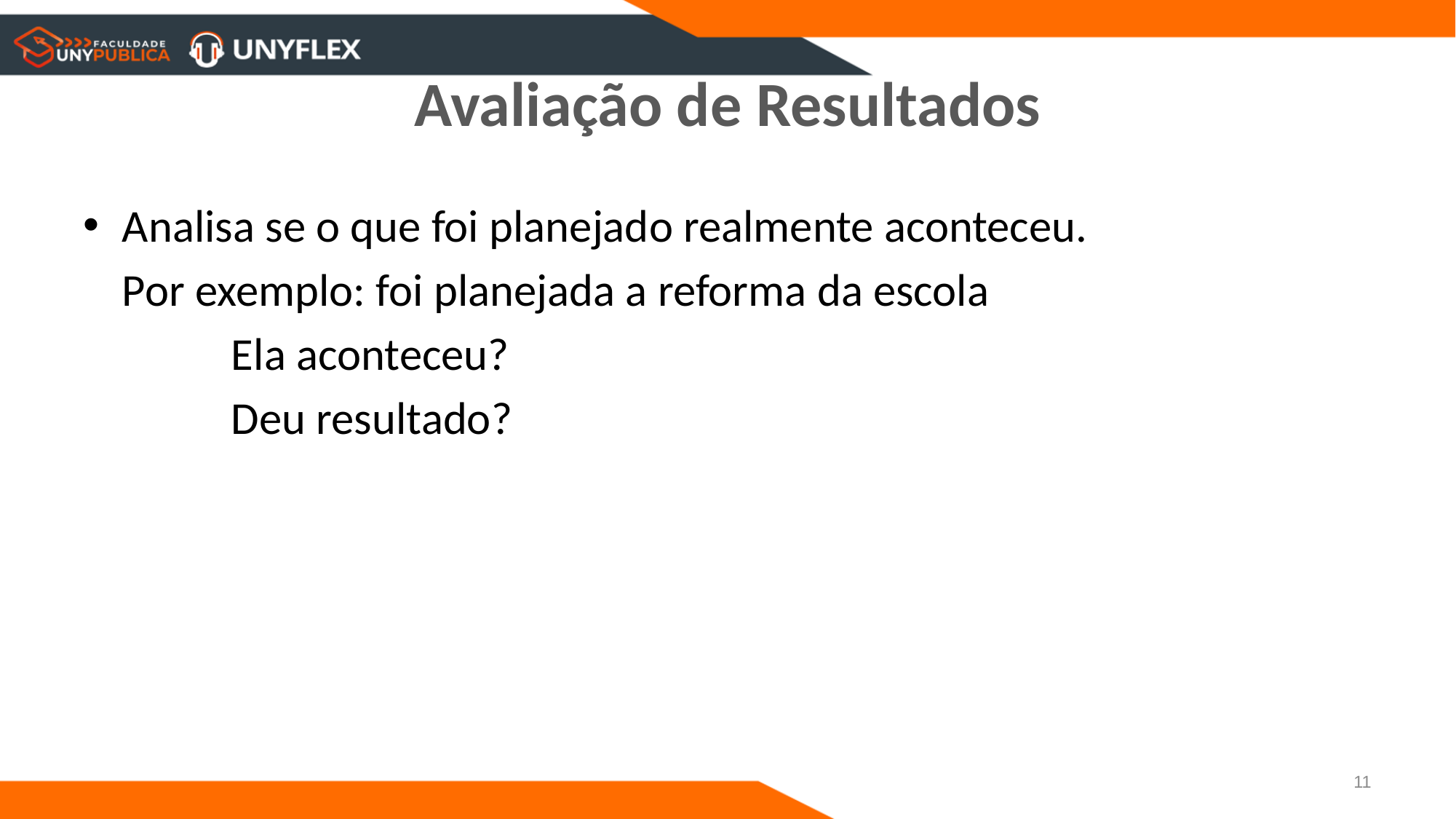

# Avaliação de Resultados
Analisa se o que foi planejado realmente aconteceu.
	Por exemplo: foi planejada a reforma da escola
		Ela aconteceu?
		Deu resultado?
11